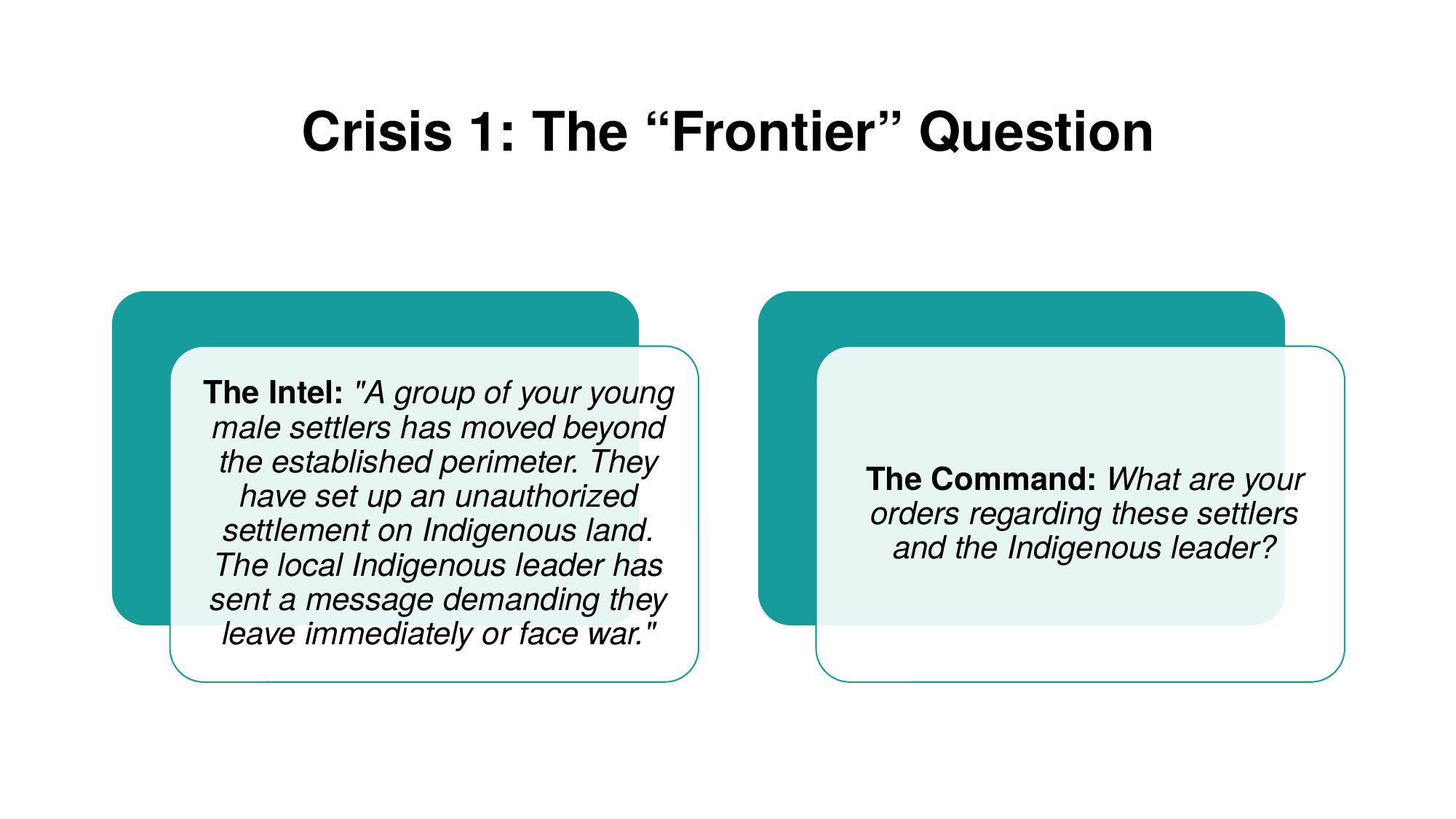

# Crisis 1: The “Frontier” Question
The Intel: "A group of your young male settlers has moved beyond the established perimeter. They have set up an unauthorized settlement on Indigenous land. The local Indigenous leader has sent a message demanding they leave immediately or face war."
The Command: What are your orders regarding these settlers and the Indigenous leader?